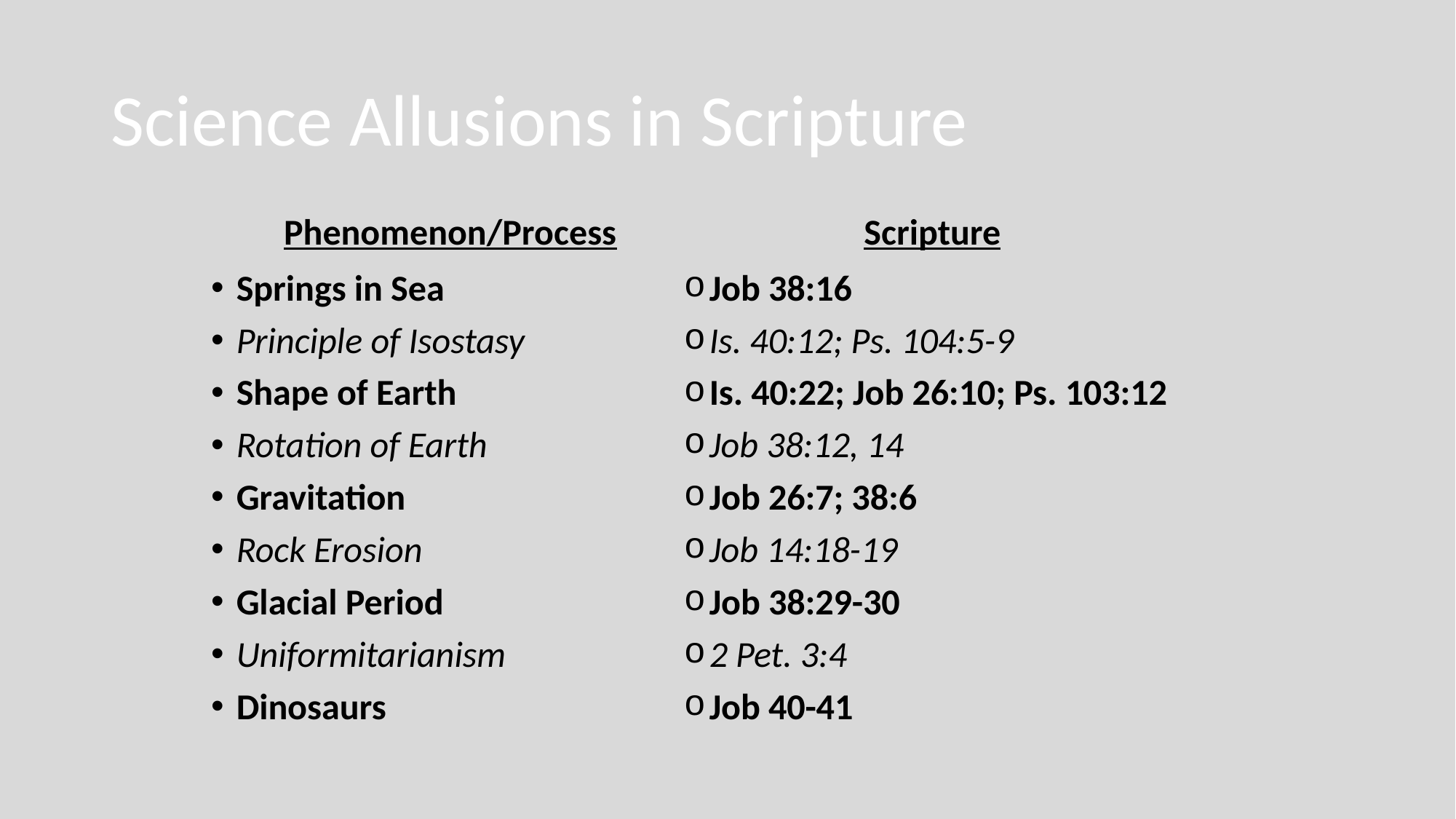

# Science Allusions in Scripture
Phenomenon/Process
Scripture
Springs in Sea
Principle of Isostasy
Shape of Earth
Rotation of Earth
Gravitation
Rock Erosion
Glacial Period
Uniformitarianism
Dinosaurs
Job 38:16
Is. 40:12; Ps. 104:5-9
Is. 40:22; Job 26:10; Ps. 103:12
Job 38:12, 14
Job 26:7; 38:6
Job 14:18-19
Job 38:29-30
2 Pet. 3:4
Job 40-41